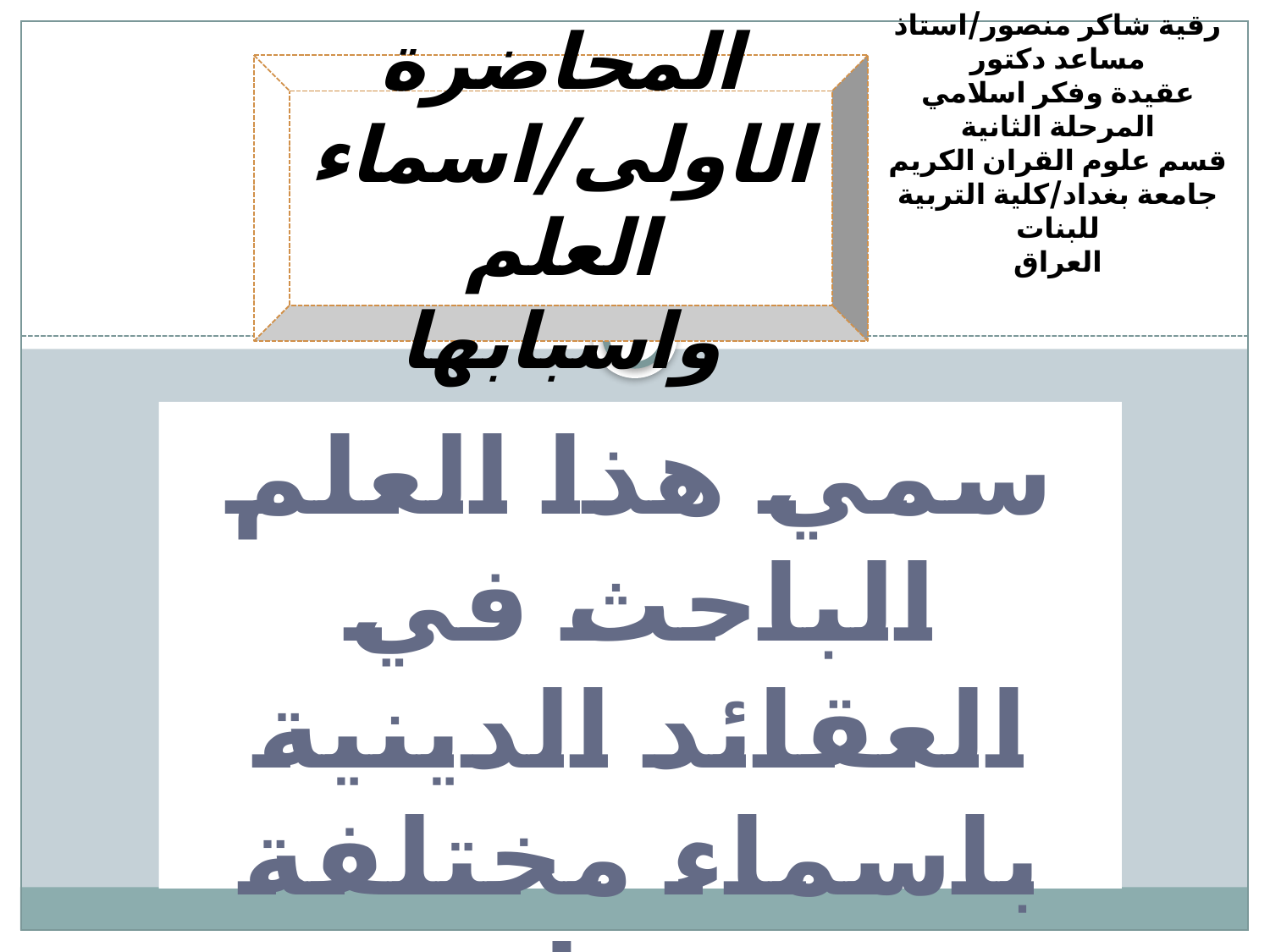

# رقية شاكر منصور/استاذ مساعد دكتور
عقيدة وفكر اسلامي
المرحلة الثانية
قسم علوم القران الكريم
جامعة بغداد/كلية التربية للبنات
العراق
المحاضرة الاولى/اسماء العلم واسبابها
سمي هذا العلم الباحث في العقائد الدينية باسماء مختلفة منها: